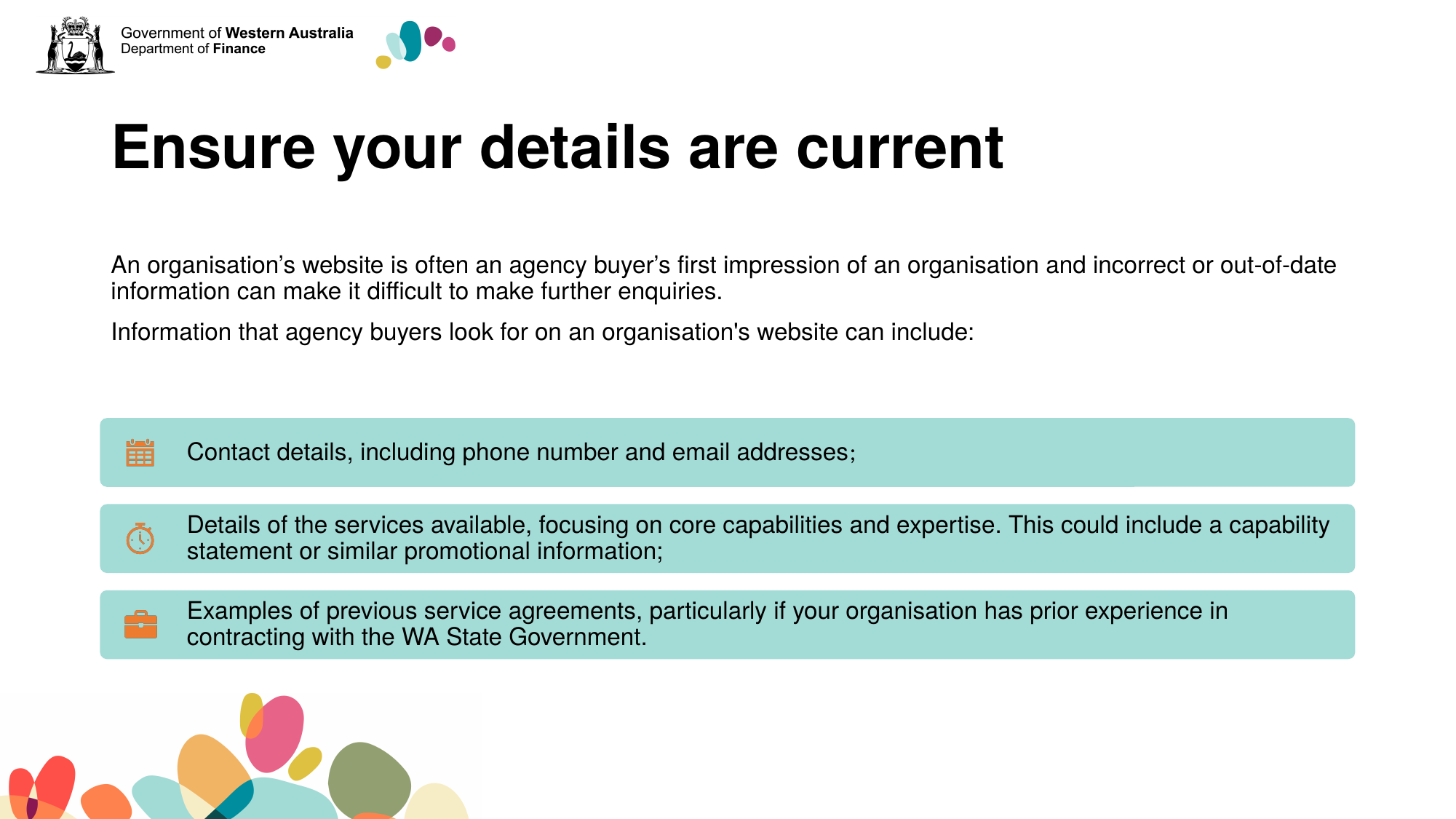

# Ensure your details are current
An organisation’s website is often an agency buyer’s first impression of an organisation and incorrect or out-of-date information can make it difficult to make further enquiries.
Information that agency buyers look for on an organisation's website can include:

Contact details, including phone number and email addresses;
Details of the services available, focusing on core capabilities and expertise. This could include a capability statement or similar promotional information;
Examples of previous service agreements, particularly if your organisation has prior experience in contracting with the WA State Government.